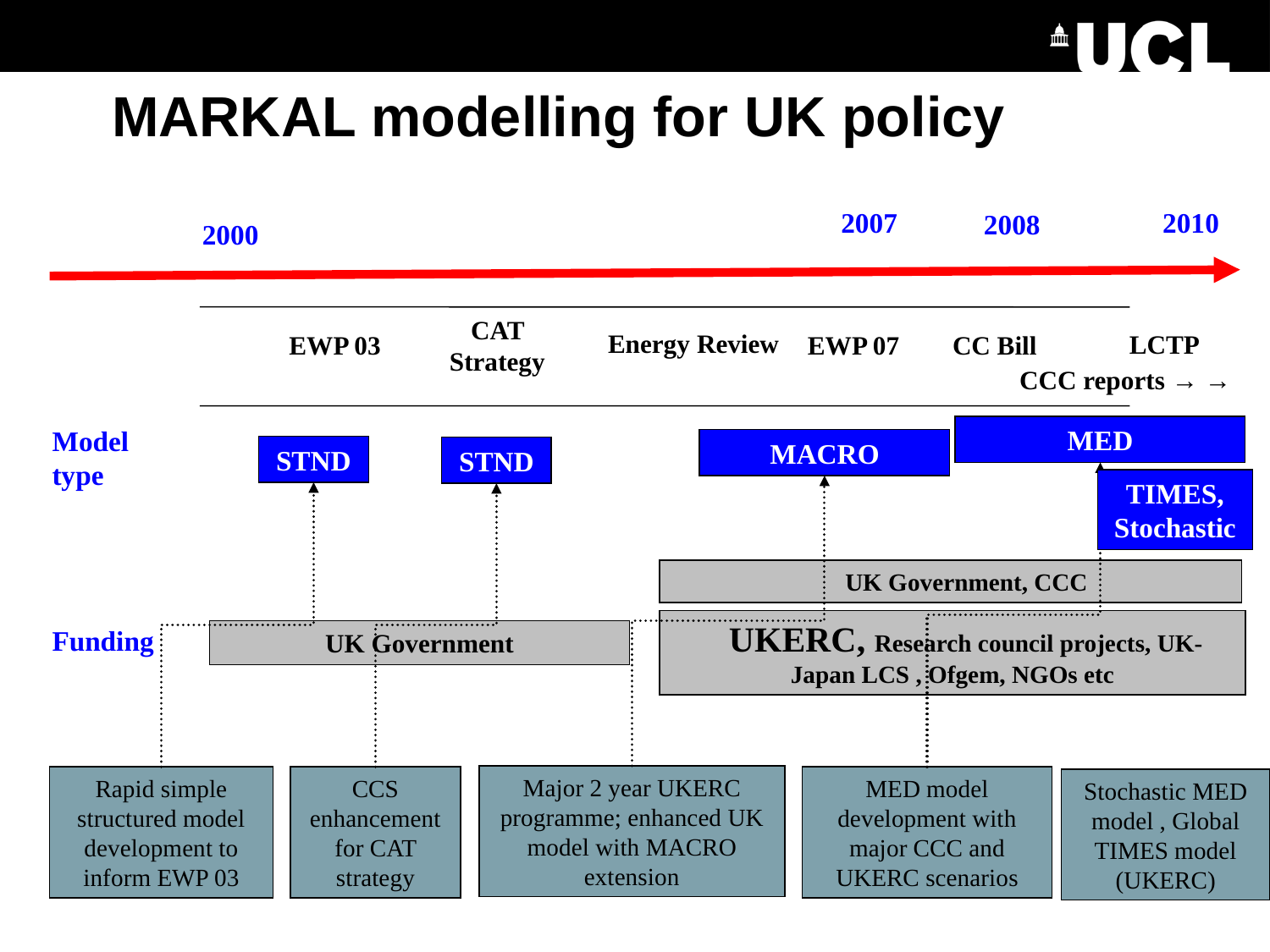

MARKAL modelling for UK policy
2007
2010
2008
2000

CAT Strategy
Energy Review
EWP 07
EWP 03
CC Bill

MED
Model type
MACRO
STND
STND
      UK Government, CCC
   UKERC, Research council projects, UK-Japan LCS , Ofgem, NGOs etc
Funding
UK Government
Major 2 year UKERC programme; enhanced UK model with MACRO extension
Rapid simple structured model development to inform EWP 03
CCS enhancement for CAT strategy
MED model development with major CCC and UKERC scenarios
LCTP
CCC reports → →
TIMES, Stochastic
Stochastic MED model , Global TIMES model (UKERC)